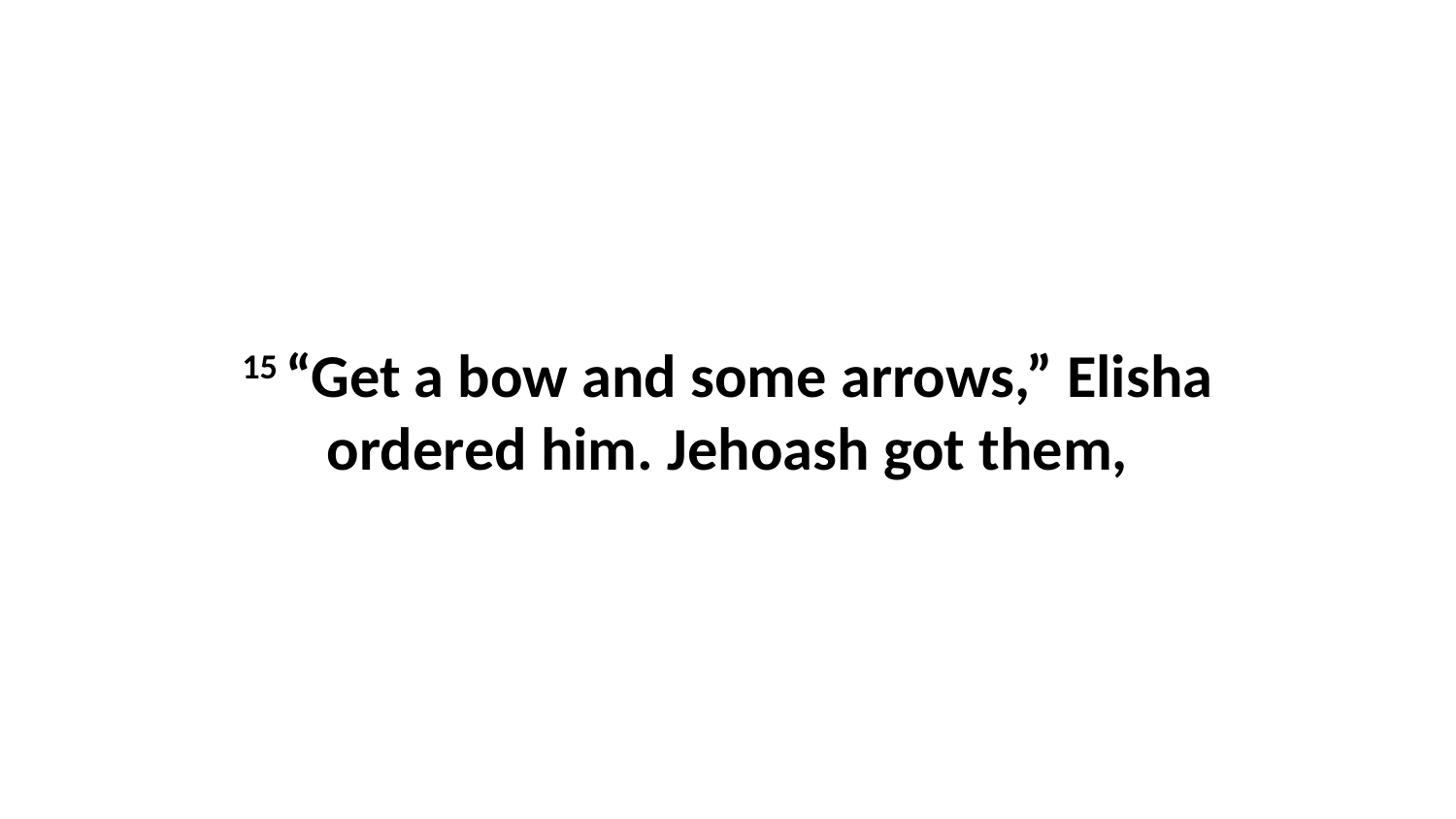

15 “Get a bow and some arrows,” Elisha ordered him. Jehoash got them,